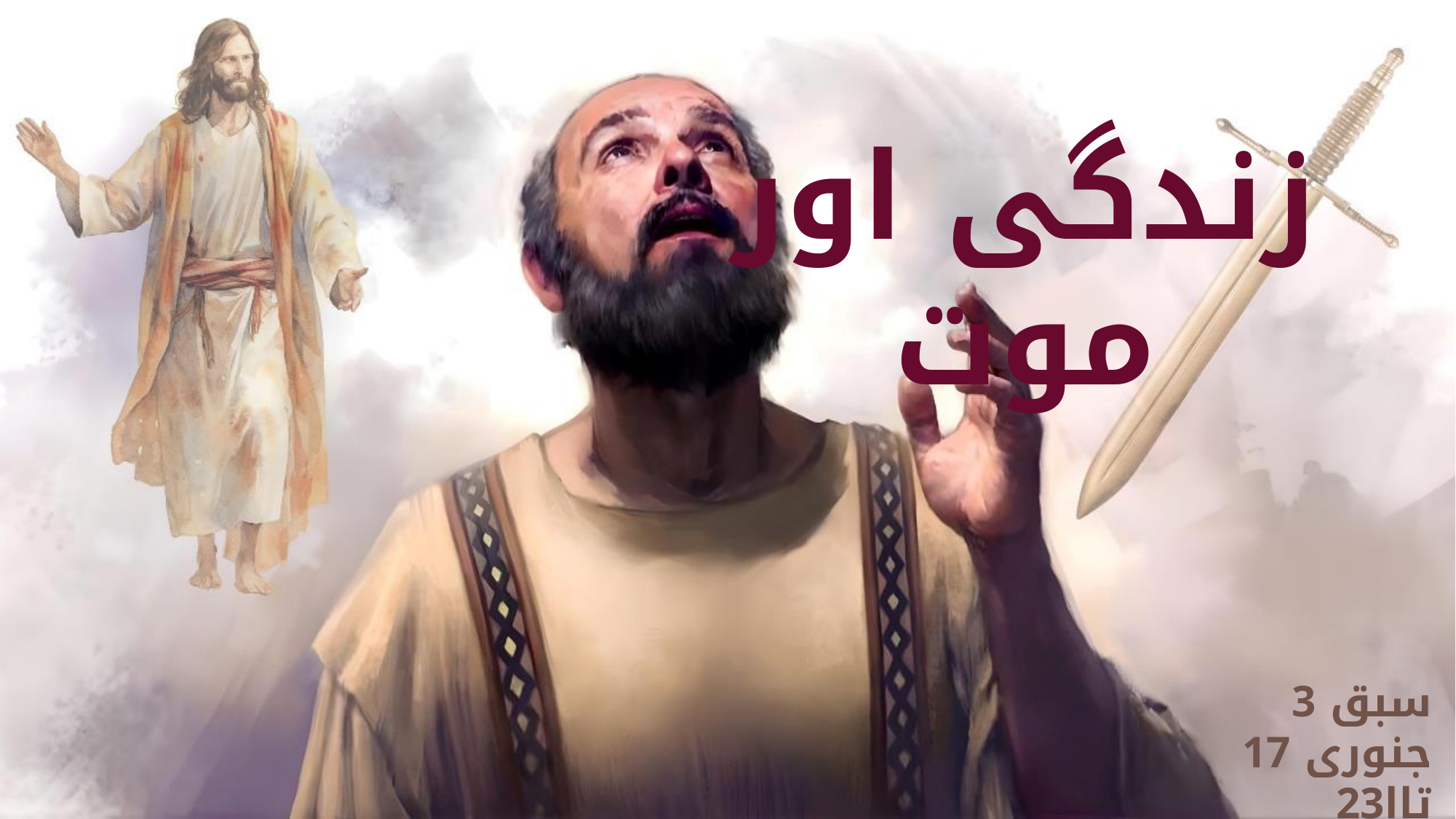

زندگی اور موت
سبق 3
جنوری 17 تاا23